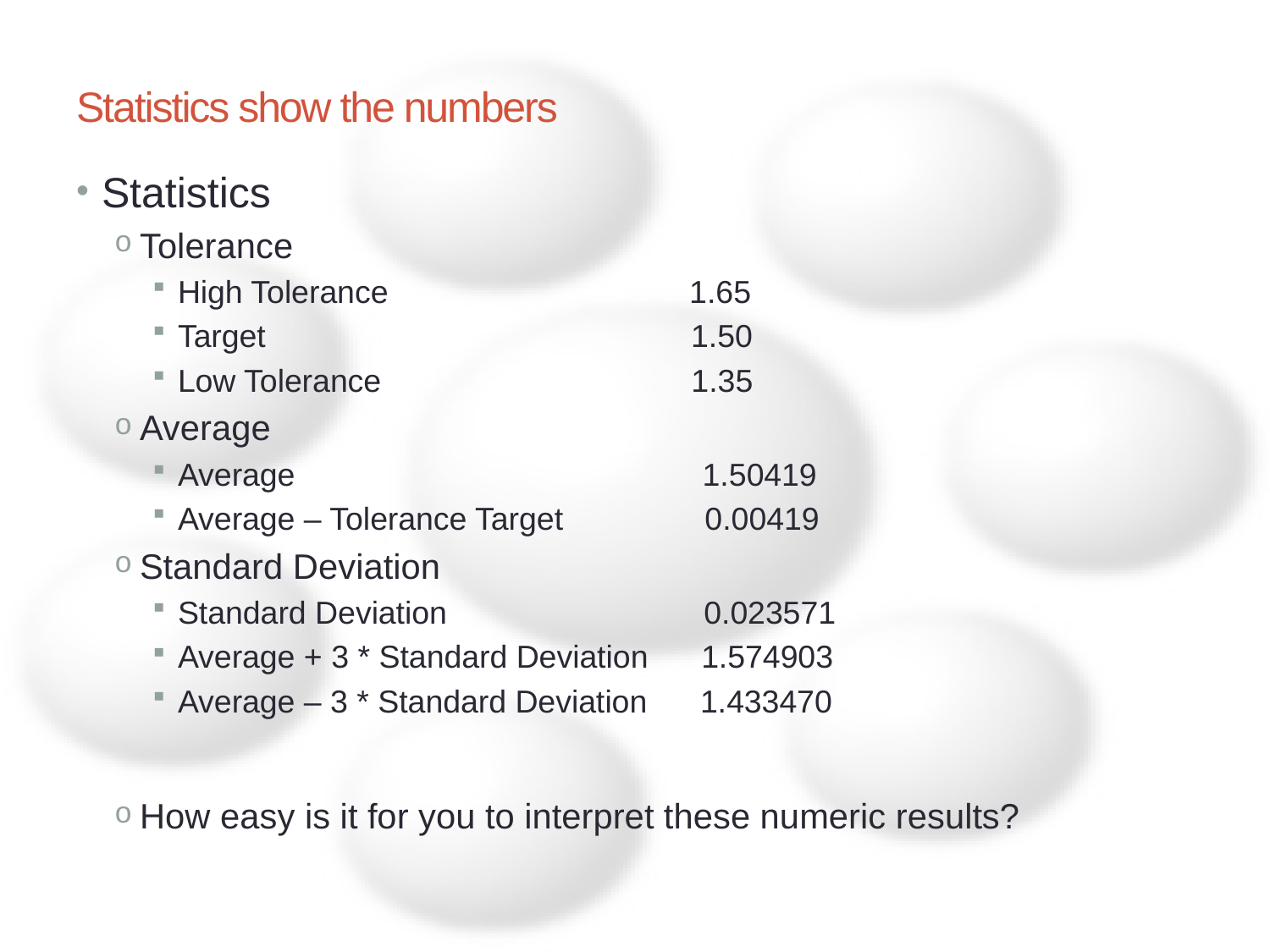

# Statistics show the numbers
Statistics
Tolerance
High Tolerance                                  1.65
Target                                                1.50
Low Tolerance                                   1.35
Average
Average                                              1.50419
Average – Tolerance Target                0.00419
Standard Deviation
Standard Deviation                             0.023571
Average + 3 * Standard Deviation      1.574903
Average – 3 * Standard Deviation      1.433470

How easy is it for you to interpret these numeric results?